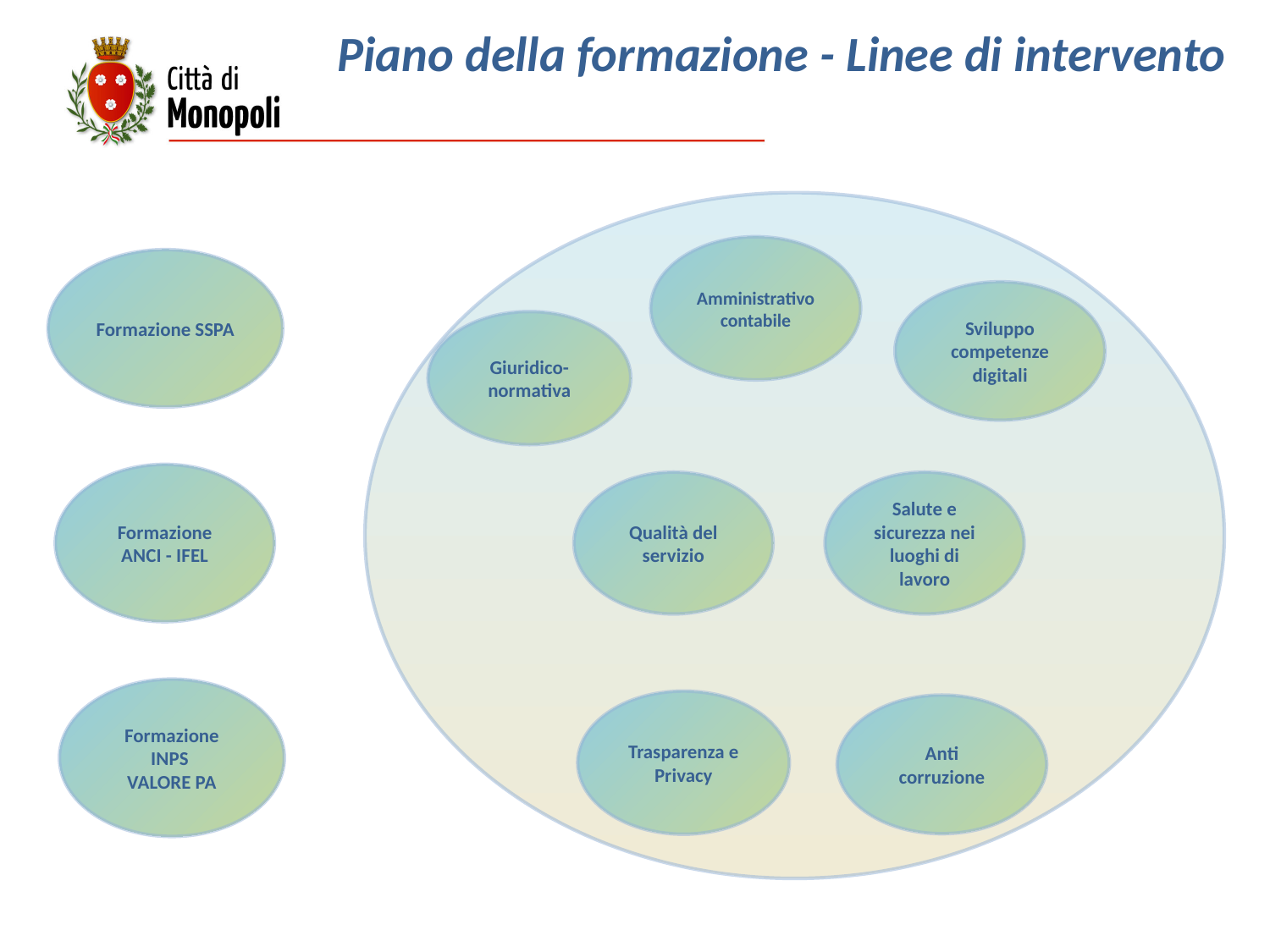

Piano della formazione - Linee di intervento

Amministrativo contabile
Formazione SSPA
Sviluppo competenze digitali
Giuridico-normativa
Formazione ANCI - IFEL
Qualità del servizio
Salute e sicurezza nei luoghi di lavoro
Formazione INPS
VALORE PA
Trasparenza e Privacy
Anti corruzione